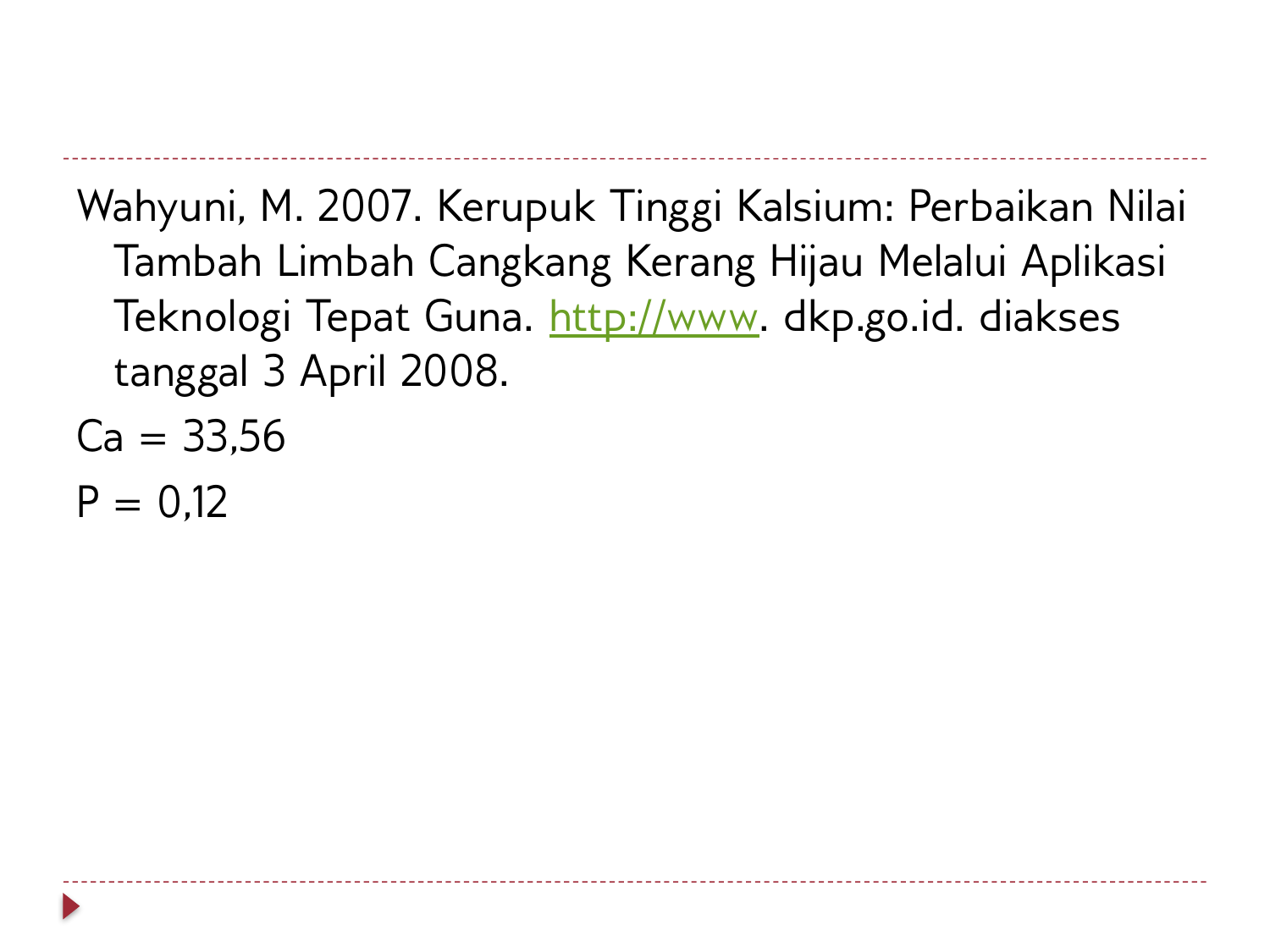

#
Wahyuni, M. 2007. Kerupuk Tinggi Kalsium: Perbaikan Nilai Tambah Limbah Cangkang Kerang Hijau Melalui Aplikasi Teknologi Tepat Guna. http://www. dkp.go.id. diakses tanggal 3 April 2008.
Ca = 33,56
P = 0,12